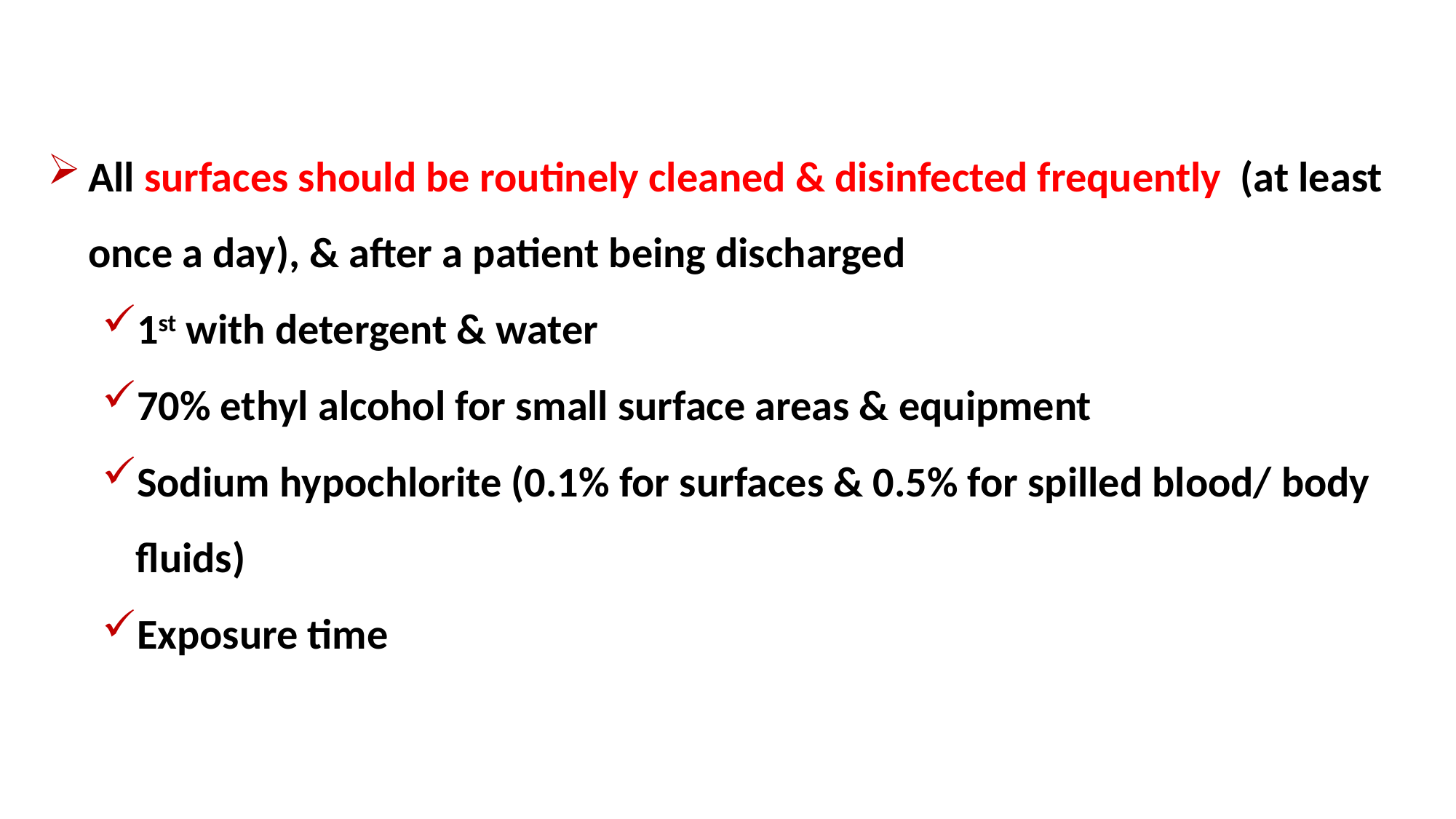

All surfaces should be routinely cleaned & disinfected frequently  (at least once a day), & after a patient being discharged
1st with detergent & water
70% ethyl alcohol for small surface areas & equipment
Sodium hypochlorite (0.1% for surfaces & 0.5% for spilled blood/ body fluids)
Exposure time